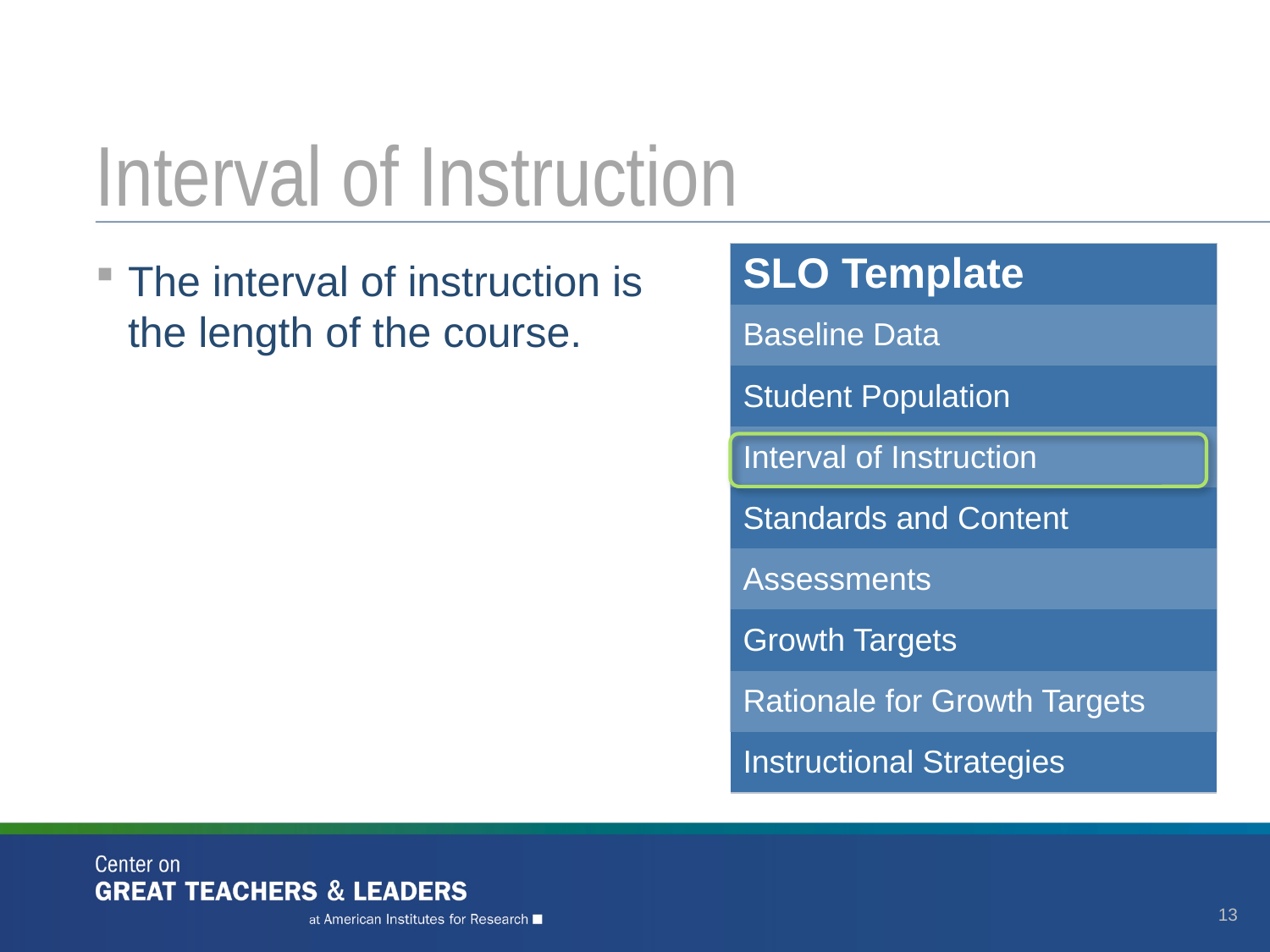

# Interval of Instruction
| SLO Template |
| --- |
| Baseline Data |
| Student Population |
| Interval of Instruction |
| Standards and Content |
| Assessments |
| Growth Targets |
| Rationale for Growth Targets |
| Instructional Strategies |
The interval of instruction is the length of the course.

13